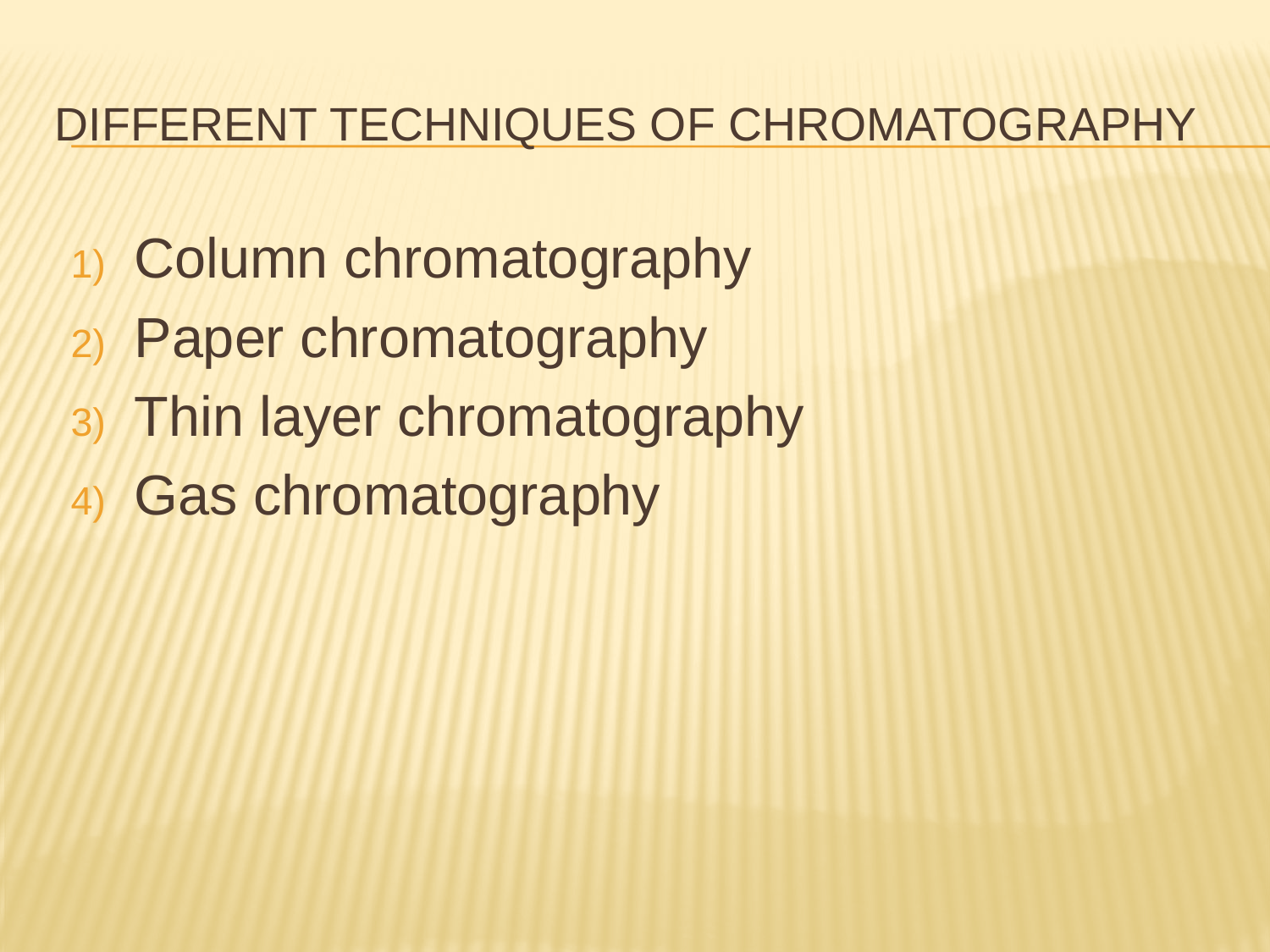

# Different techniques of chromatography
Column chromatography
Paper chromatography
Thin layer chromatography
Gas chromatography